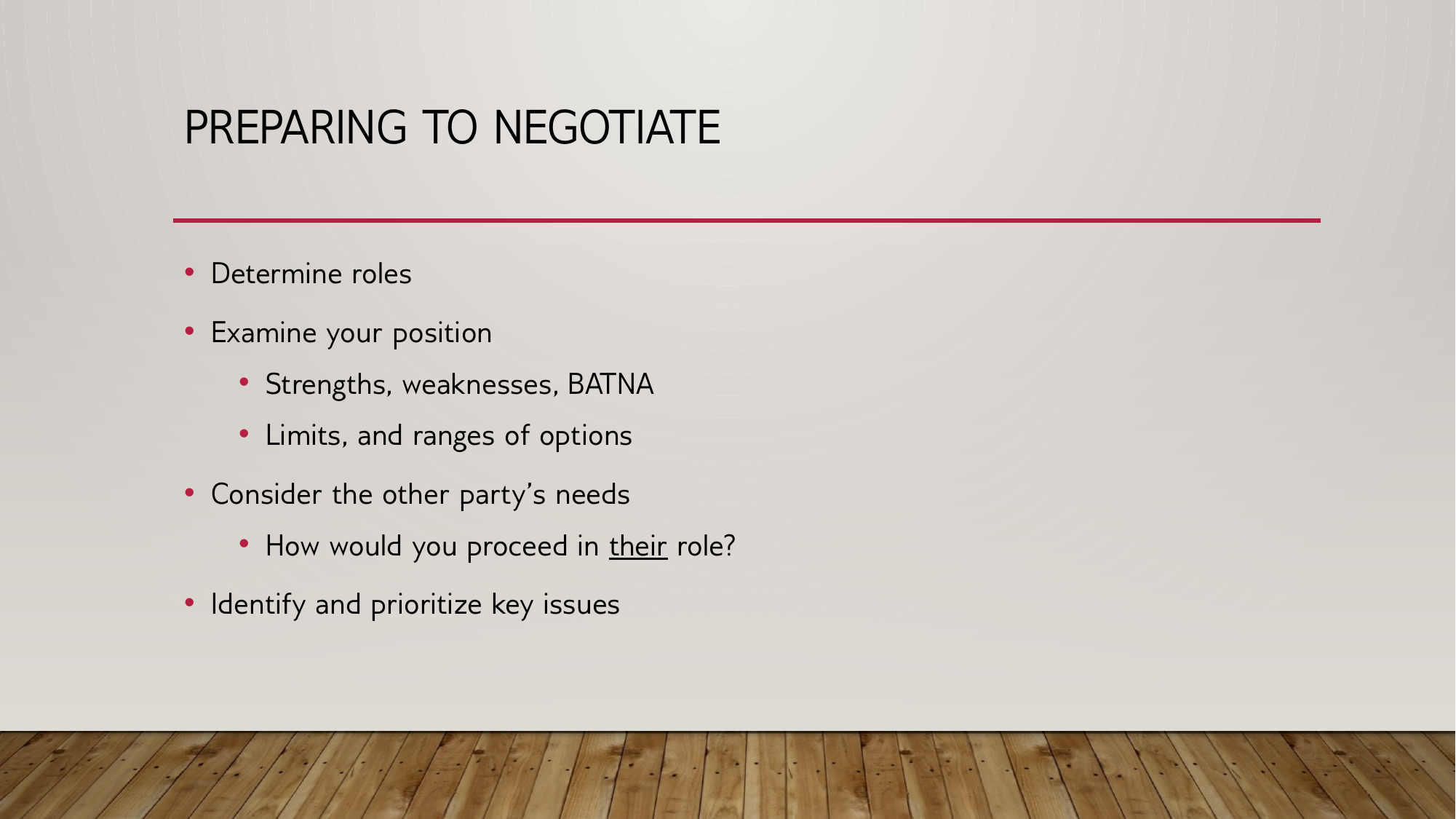

# Preparing to Negotiate
Determine roles
Examine your position
Strengths, weaknesses, BATNA
Limits, and ranges of options
Consider the other party’s needs
How would you proceed in their role?
Identify and prioritize key issues